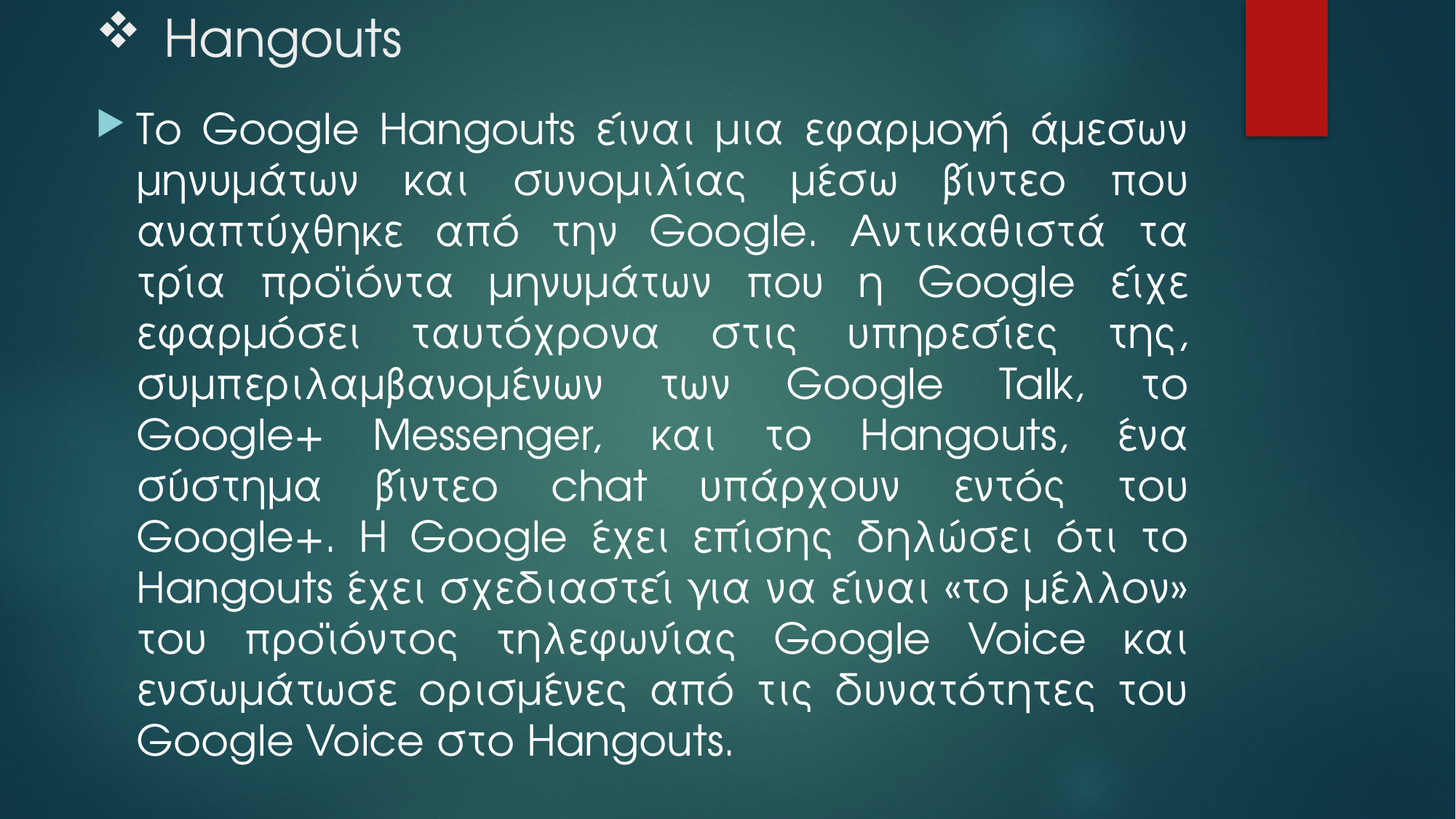

# Hangouts
Το Google Hangouts είναι μια εφαρμογή άμεσων μηνυμάτων και συνομιλίας μέσω βίντεο που αναπτύχθηκε από την Google. Αντικαθιστά τα τρία προϊόντα μηνυμάτων που η Google είχε εφαρμόσει ταυτόχρονα στις υπηρεσίες της, συμπεριλαμβανομένων των Google Talk, το Google+ Messenger, και το Hangouts, ένα σύστημα βίντεο chat υπάρχουν εντός του Google+. Η Google έχει επίσης δηλώσει ότι το Hangouts έχει σχεδιαστεί για να είναι «το μέλλον» του προϊόντος τηλεφωνίας Google Voice και ενσωμάτωσε ορισμένες από τις δυνατότητες του Google Voice στο Hangouts.